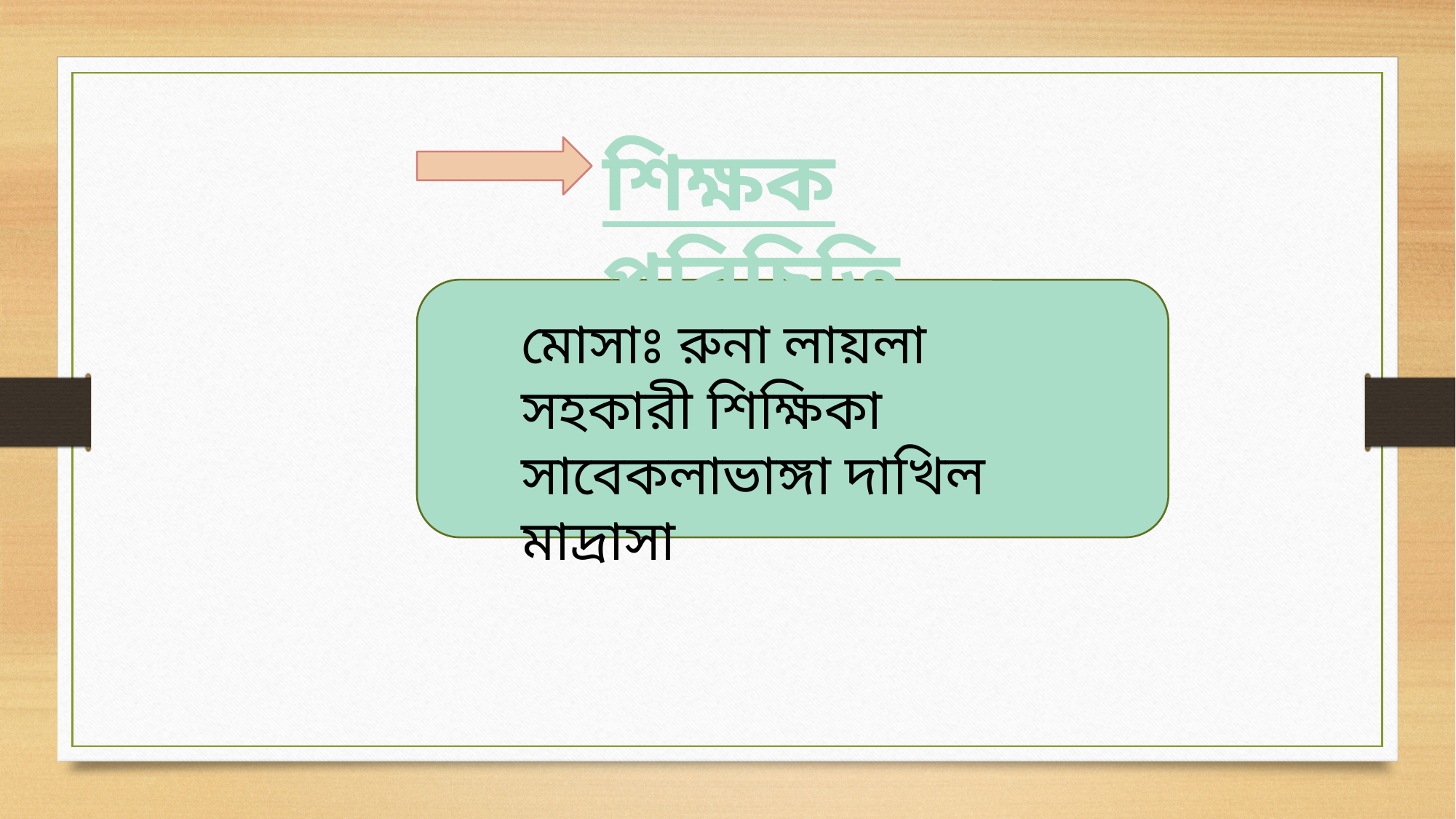

শিক্ষক পরিচিতি

মোসাঃ রুনা লায়লা
সহকারী শিক্ষিকা
সাবেকলাভাঙ্গা দাখিল মাদ্রাসা